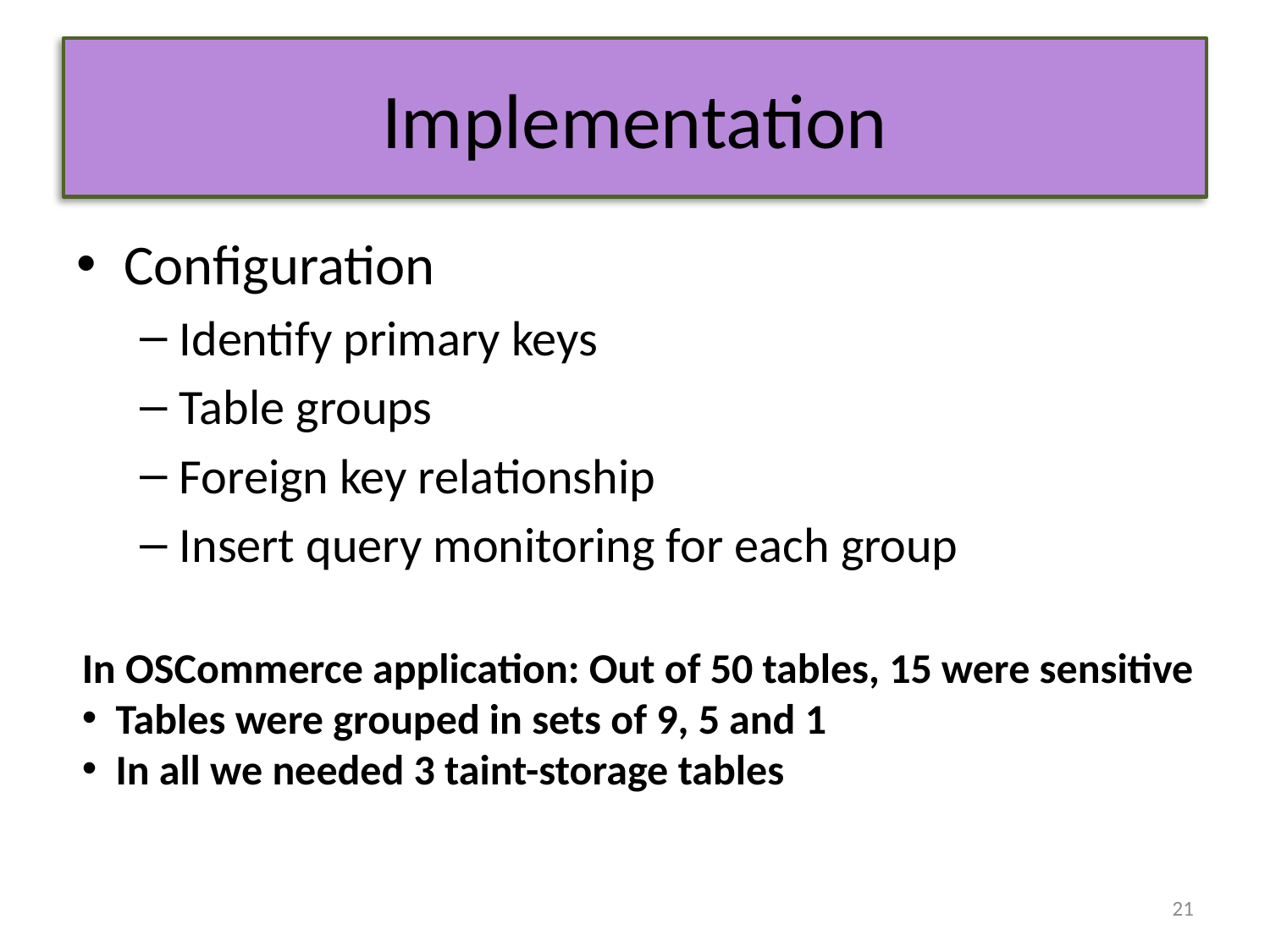

# Implementation
Configuration
Identify primary keys
Table groups
Foreign key relationship
Insert query monitoring for each group
In OSCommerce application: Out of 50 tables, 15 were sensitive
  Tables were grouped in sets of 9, 5 and 1
  In all we needed 3 taint-storage tables
21